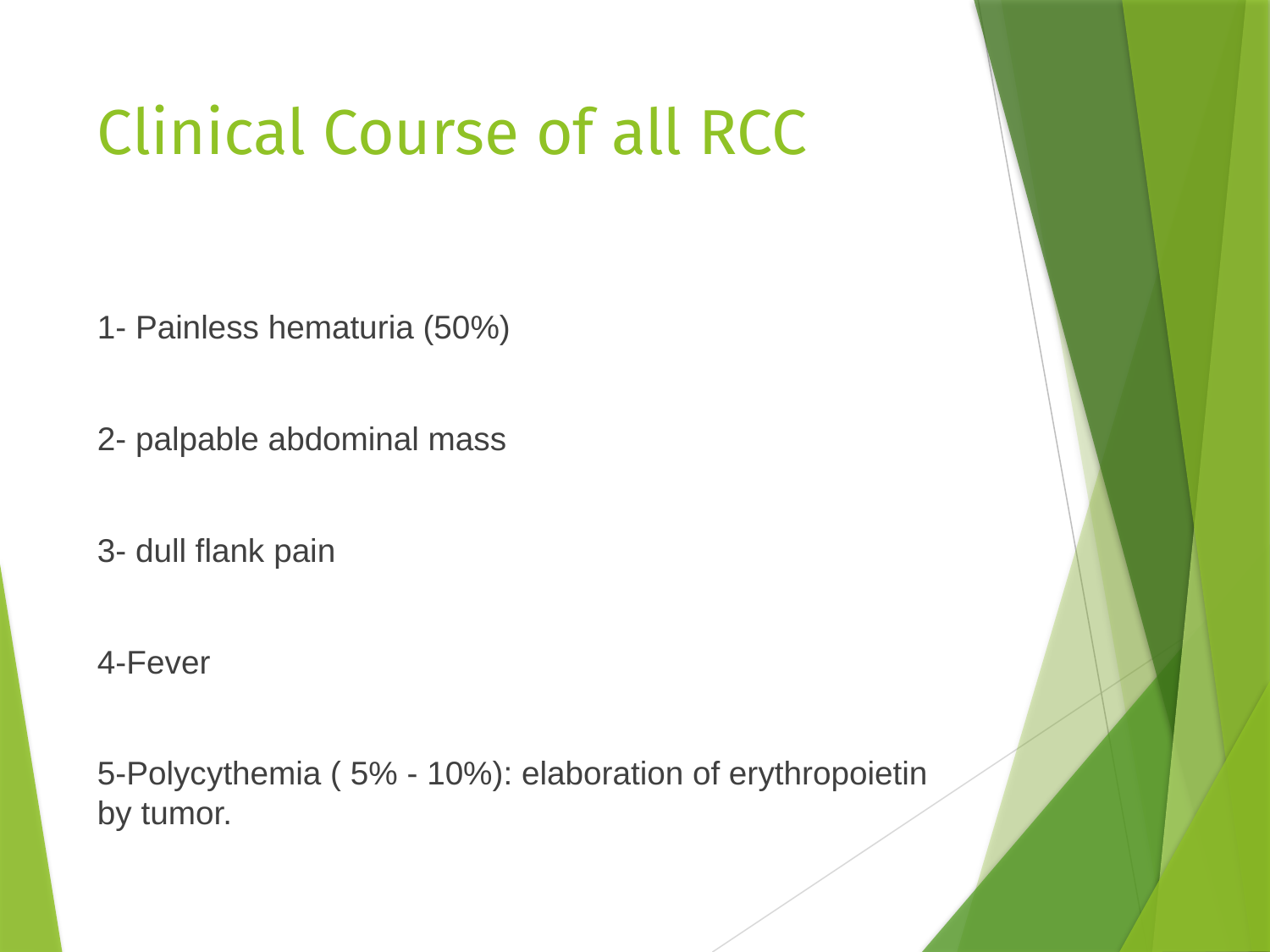

# Clinical Course of all RCC
1- Painless hematuria (50%)

2- palpable abdominal mass

3- dull flank pain

4-Fever

5-Polycythemia ( 5% - 10%): elaboration of erythropoietin by tumor.